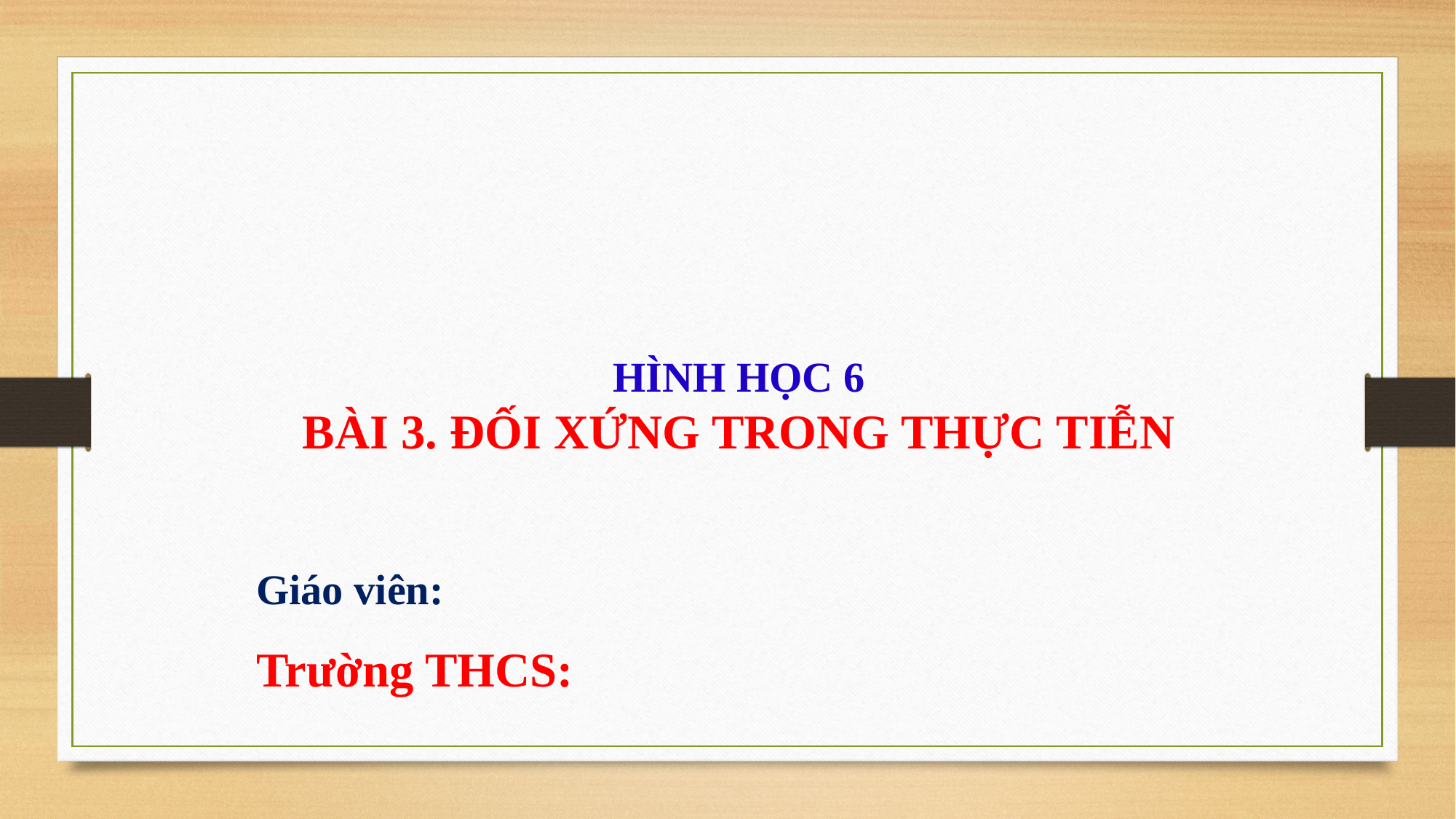

HÌNH HỌC 6
BÀI 3. ĐỐI XỨNG TRONG THỰC TIỄN
Giáo viên:

Trường THCS: